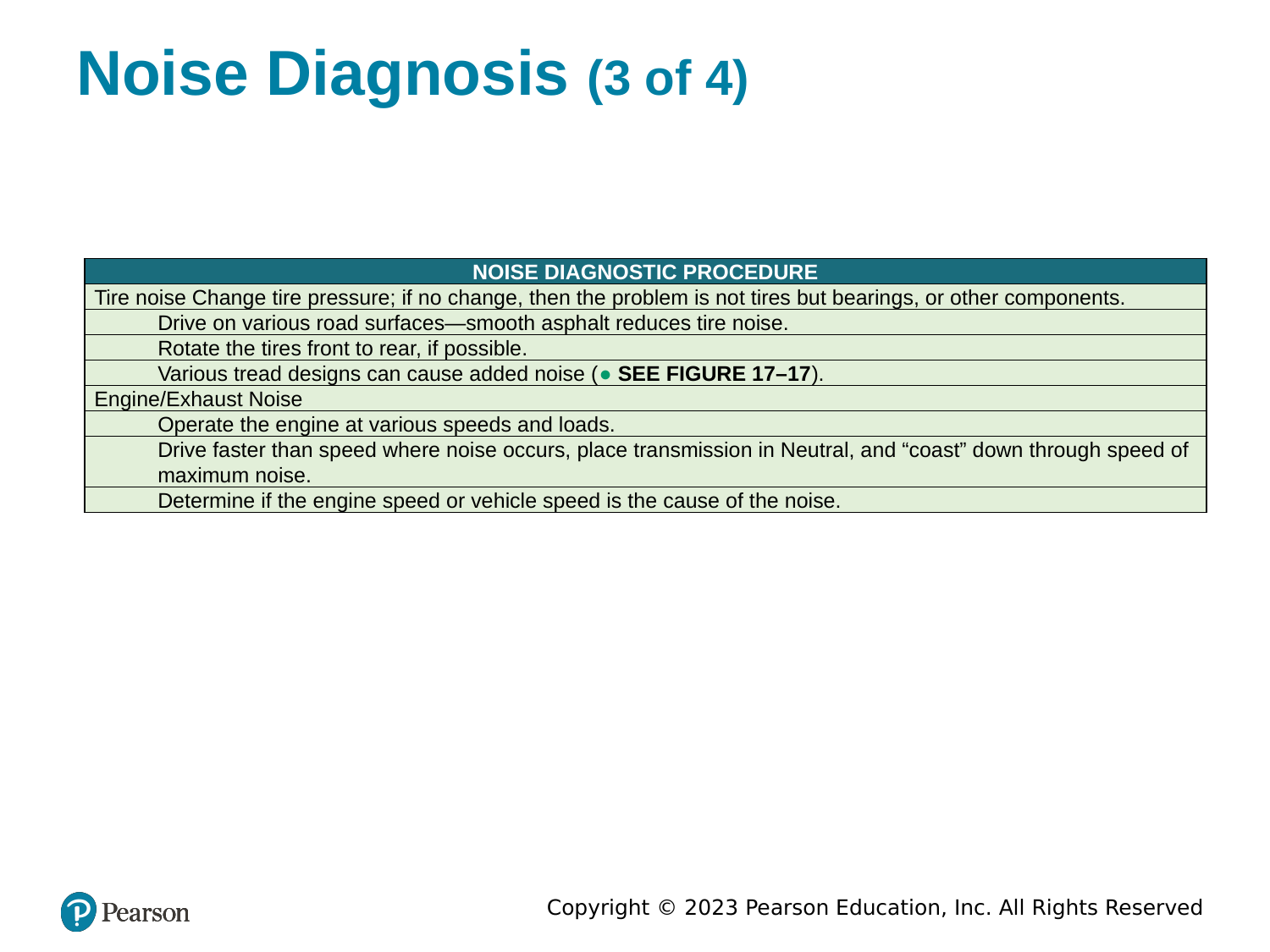

# Noise Diagnosis (3 of 4)
| NOISE DIAGNOSTIC PROCEDURE |
| --- |
| Tire noise Change tire pressure; if no change, then the problem is not tires but bearings, or other components. |
| Drive on various road surfaces—smooth asphalt reduces tire noise. |
| Rotate the tires front to rear, if possible. |
| Various tread designs can cause added noise (● SEE FIGURE 17–17). |
| Engine/Exhaust Noise |
| Operate the engine at various speeds and loads. |
| Drive faster than speed where noise occurs, place transmission in Neutral, and “coast” down through speed of maximum noise. |
| Determine if the engine speed or vehicle speed is the cause of the noise. |